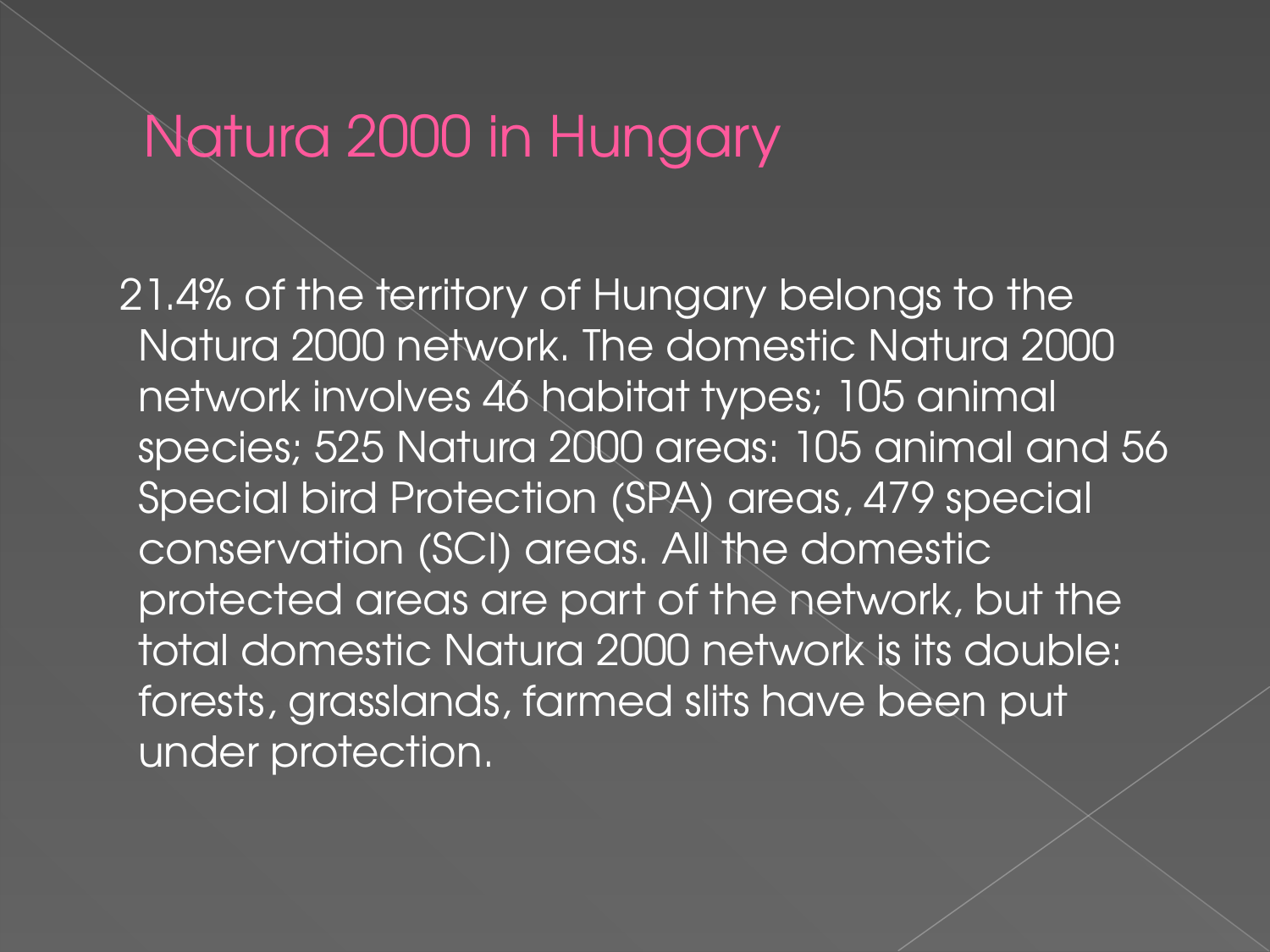

# Natura 2000 in Hungary
   21.4% of the territory of Hungary belongs to the Natura 2000 network. The domestic Natura 2000 network involves 46 habitat types; 105 animal species; 525 Natura 2000 areas: 105 animal and 56 Special bird Protection (SPA) areas, 479 special conservation (SCI) areas. All the domestic protected areas are part of the network, but the total domestic Natura 2000 network is its double: forests, grasslands, farmed slits have been put under protection.